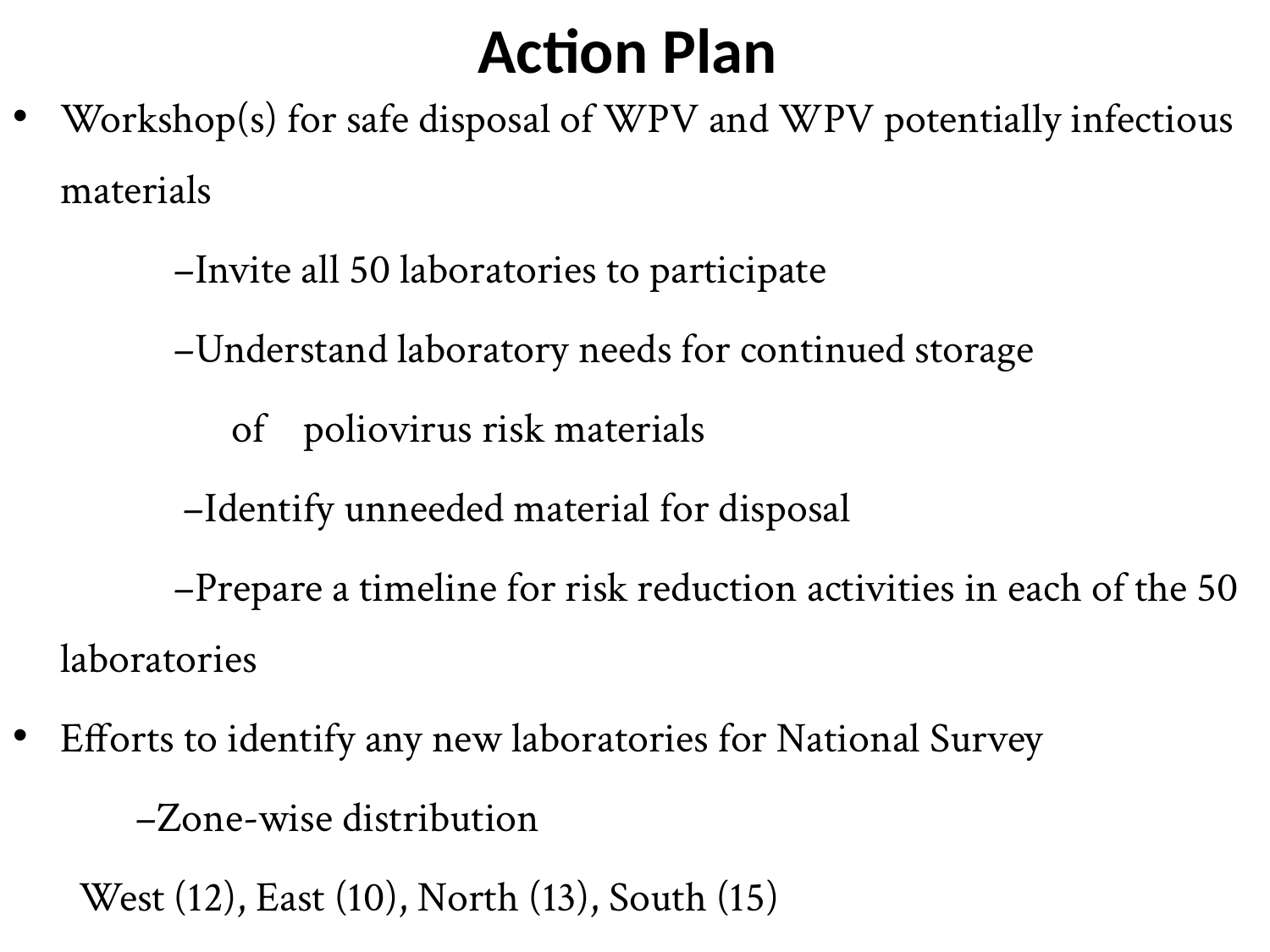

# Action Plan
Workshop(s) for safe disposal of WPV and WPV potentially infectious materials
                 –Invite all 50 laboratories to participate
                 –Understand laboratory needs for continued storage
                       of    poliovirus risk materials
                  –Identify unneeded material for disposal
                 –Prepare a timeline for risk reduction activities in each of the 50  laboratories
Efforts to identify any new laboratories for National Survey
             –Zone-wise distribution
       West (12), East (10), North (13), South (15)